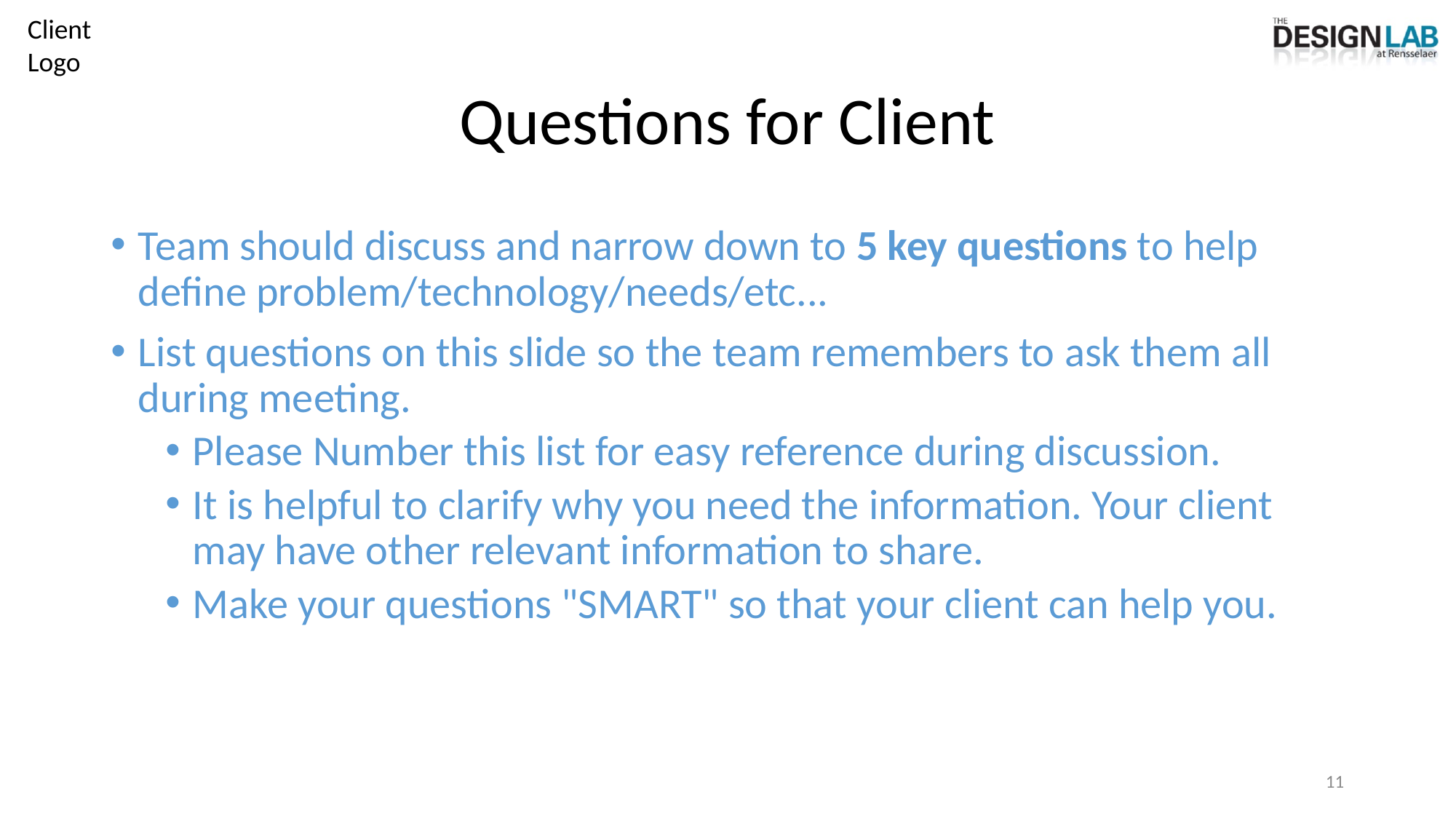

# Questions for Client
Team should discuss and narrow down to 5 key questions to help define problem/technology/needs/etc...
List questions on this slide so the team remembers to ask them all during meeting.
Please Number this list for easy reference during discussion.
It is helpful to clarify why you need the information. Your client may have other relevant information to share.
Make your questions "SMART" so that your client can help you.

11